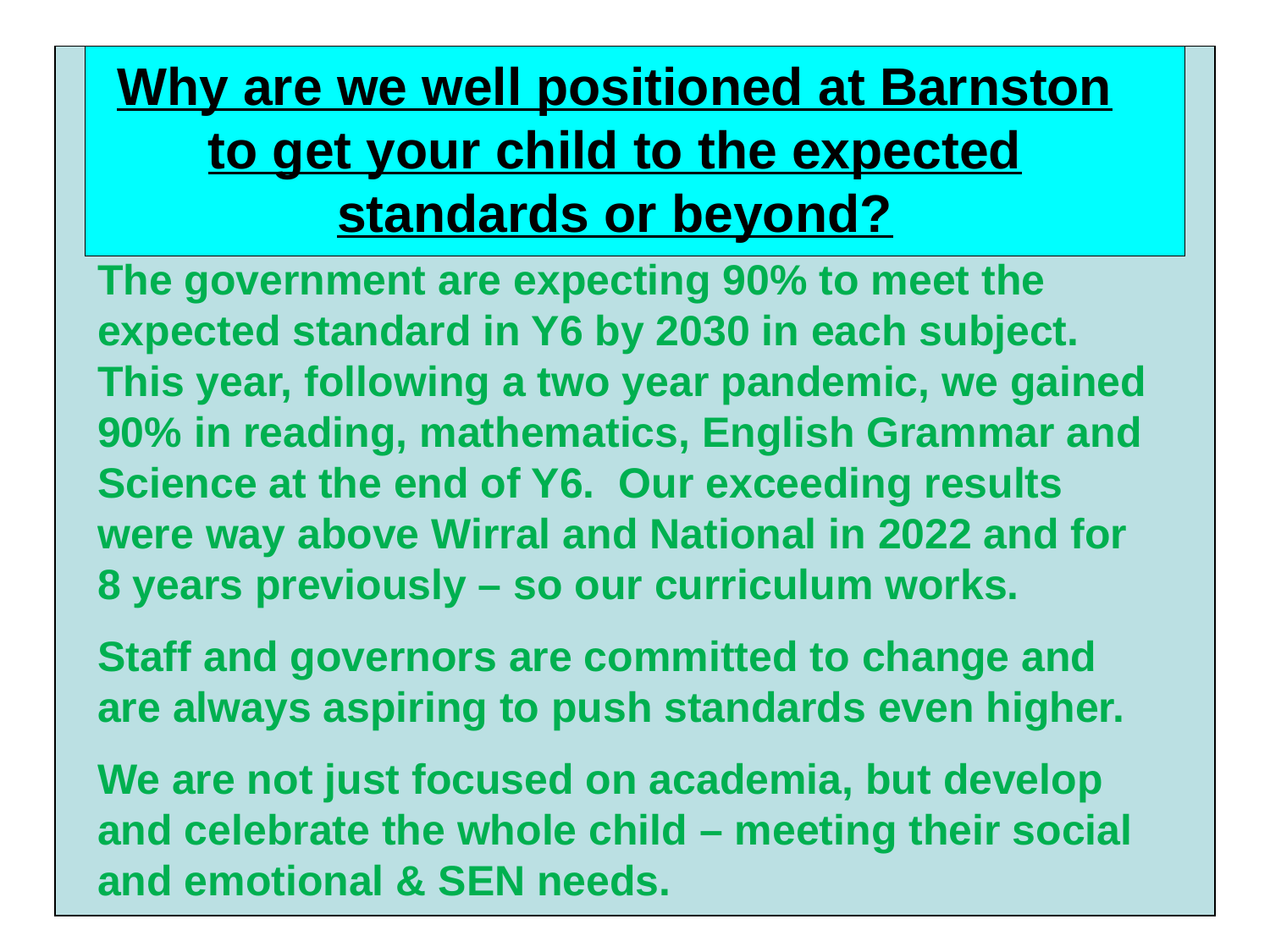

Why are we well positioned at Barnston to get your child to the expected standards or beyond?

The government are expecting 90% to meet the expected standard in Y6 by 2030 in each subject.  This year, following a two year pandemic, we gained 90% in reading, mathematics, English Grammar and Science at the end of Y6.  Our exceeding results were way above Wirral and National in 2022 and for 8 years previously – so our curriculum works.
Staff and governors are committed to change and are always aspiring to push standards even higher.
We are not just focused on academia, but develop and celebrate the whole child – meeting their social and emotional & SEN needs.